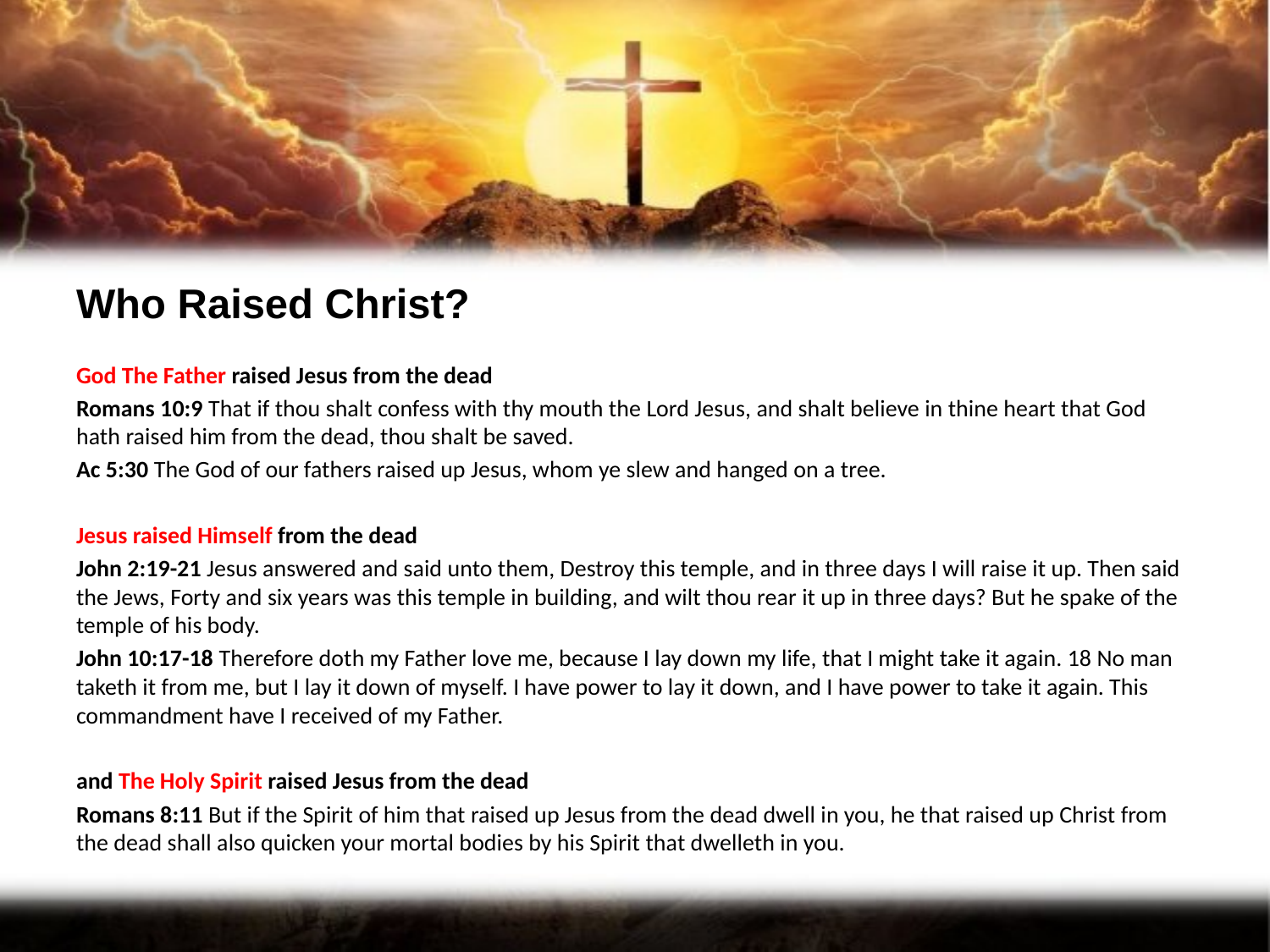

#
Who Raised Christ?
God The Father raised Jesus from the dead
Romans 10:9 That if thou shalt confess with thy mouth the Lord Jesus, and shalt believe in thine heart that God hath raised him from the dead, thou shalt be saved.
Ac 5:30 The God of our fathers raised up Jesus, whom ye slew and hanged on a tree.

Jesus raised Himself from the dead
John 2:19-21 Jesus answered and said unto them, Destroy this temple, and in three days I will raise it up. Then said the Jews, Forty and six years was this temple in building, and wilt thou rear it up in three days? But he spake of the temple of his body.
John 10:17-18 Therefore doth my Father love me, because I lay down my life, that I might take it again. 18 No man taketh it from me, but I lay it down of myself. I have power to lay it down, and I have power to take it again. This commandment have I received of my Father.

and The Holy Spirit raised Jesus from the dead
Romans 8:11 But if the Spirit of him that raised up Jesus from the dead dwell in you, he that raised up Christ from the dead shall also quicken your mortal bodies by his Spirit that dwelleth in you.